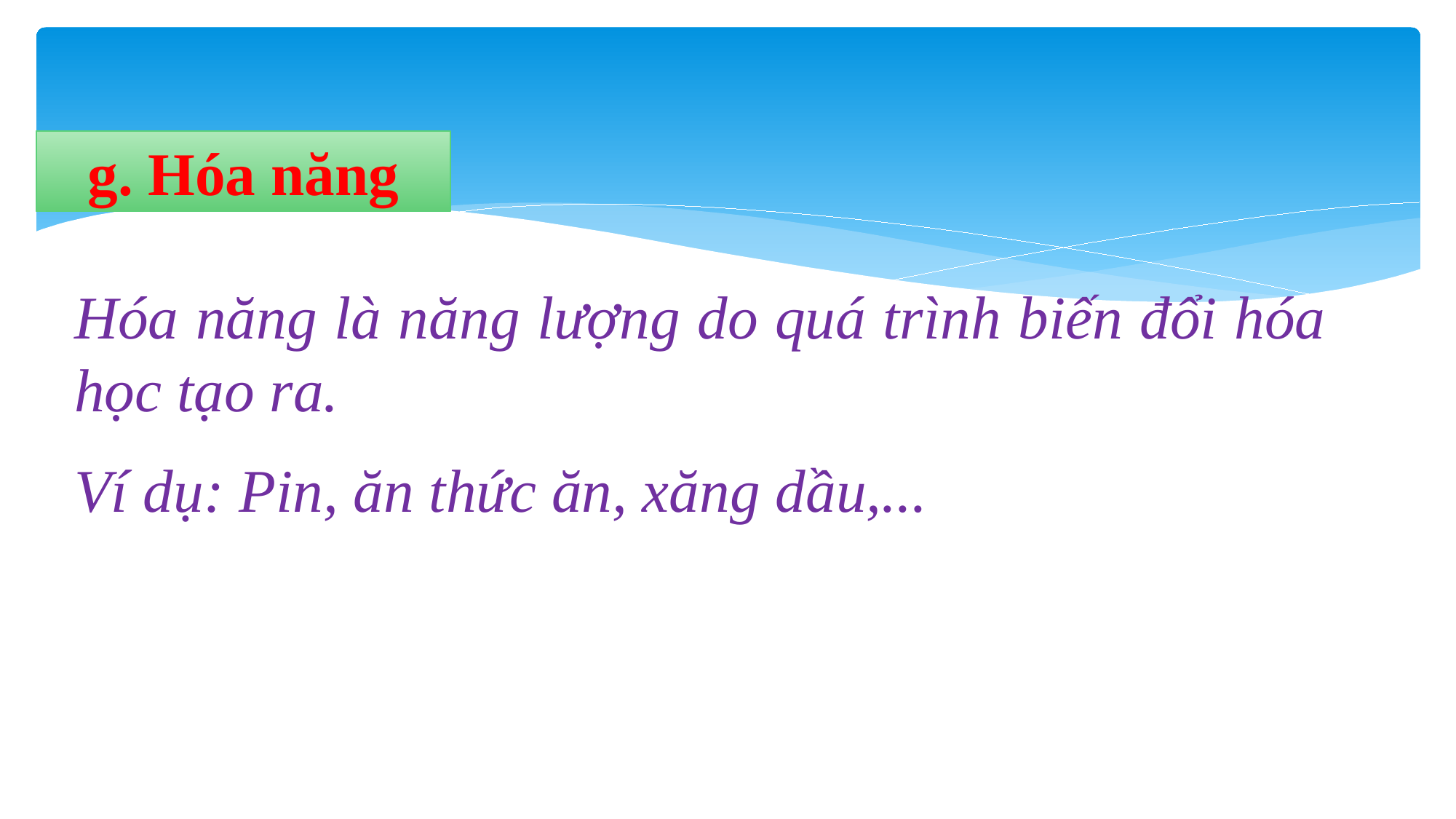

g. Hóa năng
Hóa năng là năng lượng do quá trình biến đổi hóa học tạo ra.
Ví dụ: Pin, ăn thức ăn, xăng dầu,...